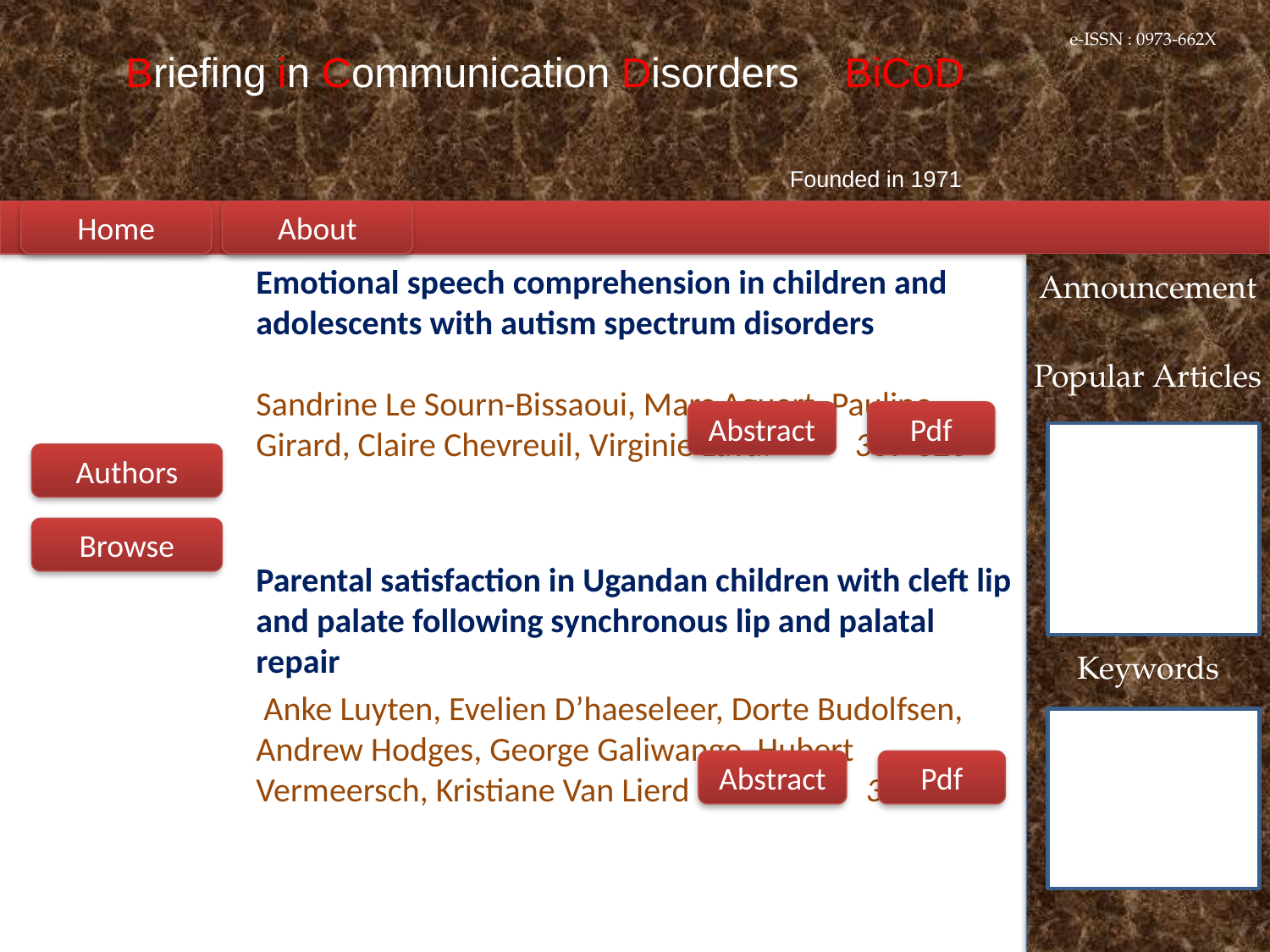

# Briefing in Communication Disorders    BiCoD Founded in 1971
e-ISSN : 0973-662X

Home
About
Emotional speech comprehension in children and adolescents with autism spectrum disorders
Sandrine Le Sourn-Bissaoui, Marc Aguert, Pauline Girard, Claire Chevreuil, Virginie Laval           309-320

Parental satisfaction in Ugandan children with cleft lip and palate following synchronous lip and palatal repair
 Anke Luyten, Evelien D’haeseleer, Dorte Budolfsen, Andrew Hodges, George Galiwango, Hubert Vermeersch, Kristiane Van Lierd                       321-329

Abstract
Pdf

Authors

Announcement

Popular Articles

Keywords

Browse

Abstract
Pdf